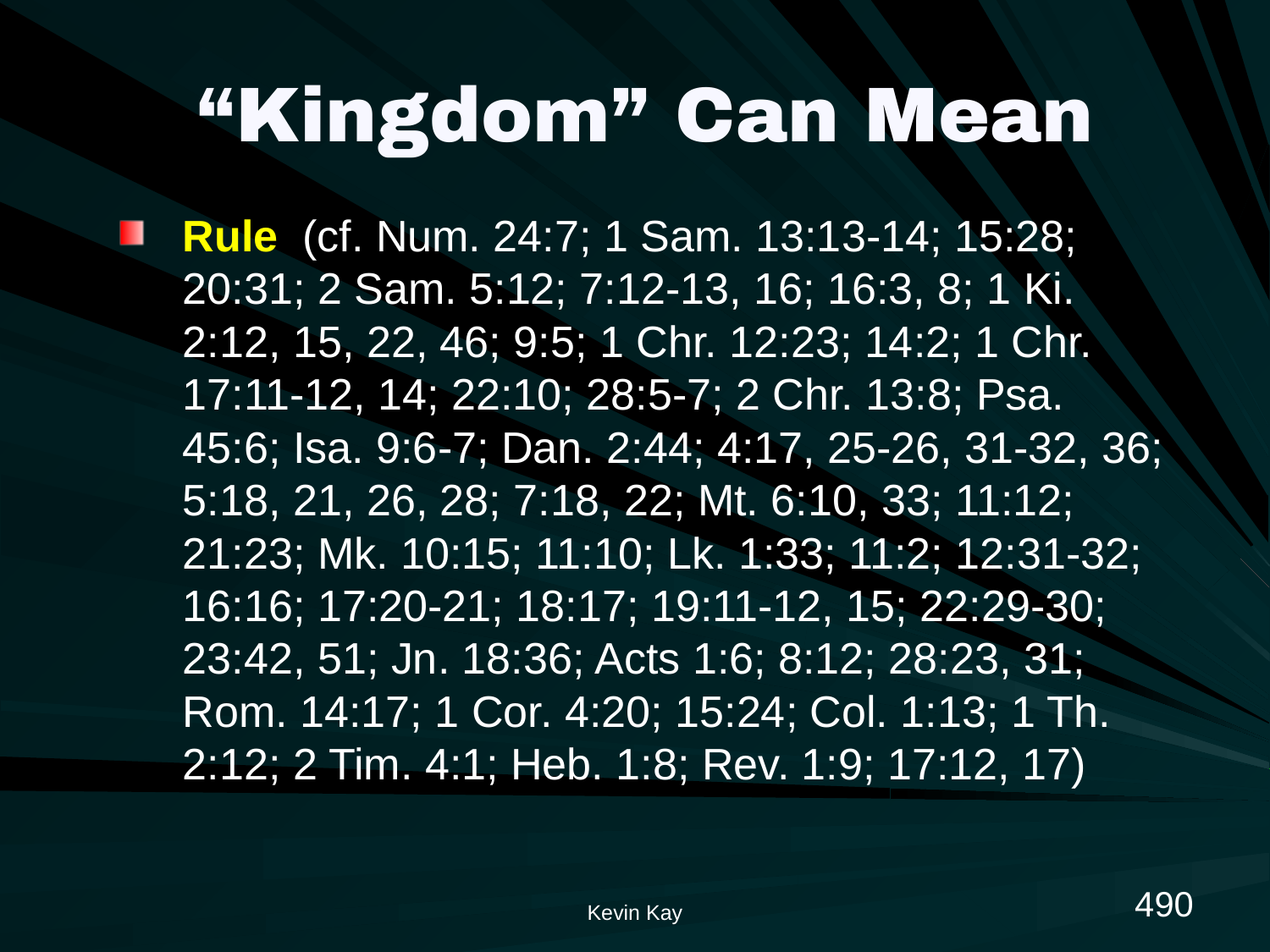

# “Kingdom” Can Mean
Rule  (cf. Num. 24:7; 1 Sam. 13:13-14; 15:28; 20:31; 2 Sam. 5:12; 7:12-13, 16; 16:3, 8; 1 Ki. 2:12, 15, 22, 46; 9:5; 1 Chr. 12:23; 14:2; 1 Chr. 17:11-12, 14; 22:10; 28:5-7; 2 Chr. 13:8; Psa. 45:6; Isa. 9:6-7; Dan. 2:44; 4:17, 25-26, 31-32, 36; 5:18, 21, 26, 28; 7:18, 22; Mt. 6:10, 33; 11:12; 21:23; Mk. 10:15; 11:10; Lk. 1:33; 11:2; 12:31-32; 16:16; 17:20-21; 18:17; 19:11-12, 15; 22:29-30; 23:42, 51; Jn. 18:36; Acts 1:6; 8:12; 28:23, 31; Rom. 14:17; 1 Cor. 4:20; 15:24; Col. 1:13; 1 Th. 2:12; 2 Tim. 4:1; Heb. 1:8; Rev. 1:9; 17:12, 17)
490
Kevin Kay